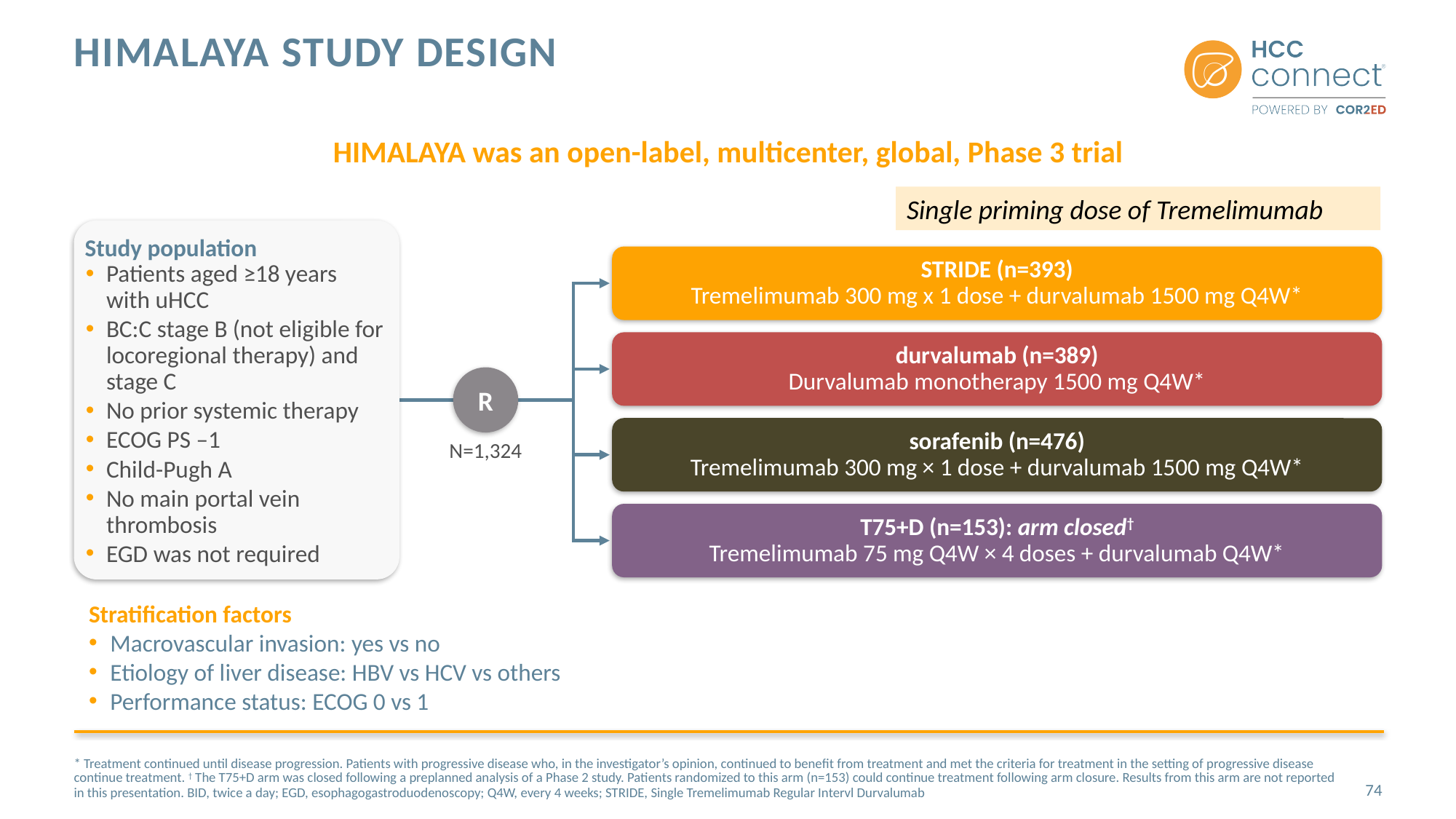

# HIMALAYA study design
HIMALAYA was an open-label, multicenter, global, Phase 3 trial
Single priming dose of Tremelimumab
Study population
Patients aged ≥18 years
with uHCC
BC:C stage B (not eligible for locoregional therapy) and stage C
No prior systemic therapy
ECOG PS –1
Child-Pugh A
No main portal vein thrombosis
EGD was not required
STRIDE (n=393)
Tremelimumab 300 mg x 1 dose + durvalumab 1500 mg Q4W*
durvalumab (n=389)
Durvalumab monotherapy 1500 mg Q4W*
R
sorafenib (n=476)
Tremelimumab 300 mg × 1 dose + durvalumab 1500 mg Q4W*
N=1,324
T75+D (n=153): arm closed†
Tremelimumab 75 mg Q4W × 4 doses + durvalumab Q4W*
Stratification factors
Macrovascular invasion: yes vs no
Etiology of liver disease: HBV vs HCV vs others
Performance status: ECOG 0 vs 1
* Treatment continued until disease progression. Patients with progressive disease who, in the investigator’s opinion, continued to benefit from treatment and met the criteria for treatment in the setting of progressive disease continue treatment. † The T75+D arm was closed following a preplanned analysis of a Phase 2 study. Patients randomized to this arm (n=153) could continue treatment following arm closure. Results from this arm are not reported in this presentation. BID, twice a day; EGD, esophagogastroduodenoscopy; Q4W, every 4 weeks; STRIDE, Single Tremelimumab Regular Intervl Durvalumab
74